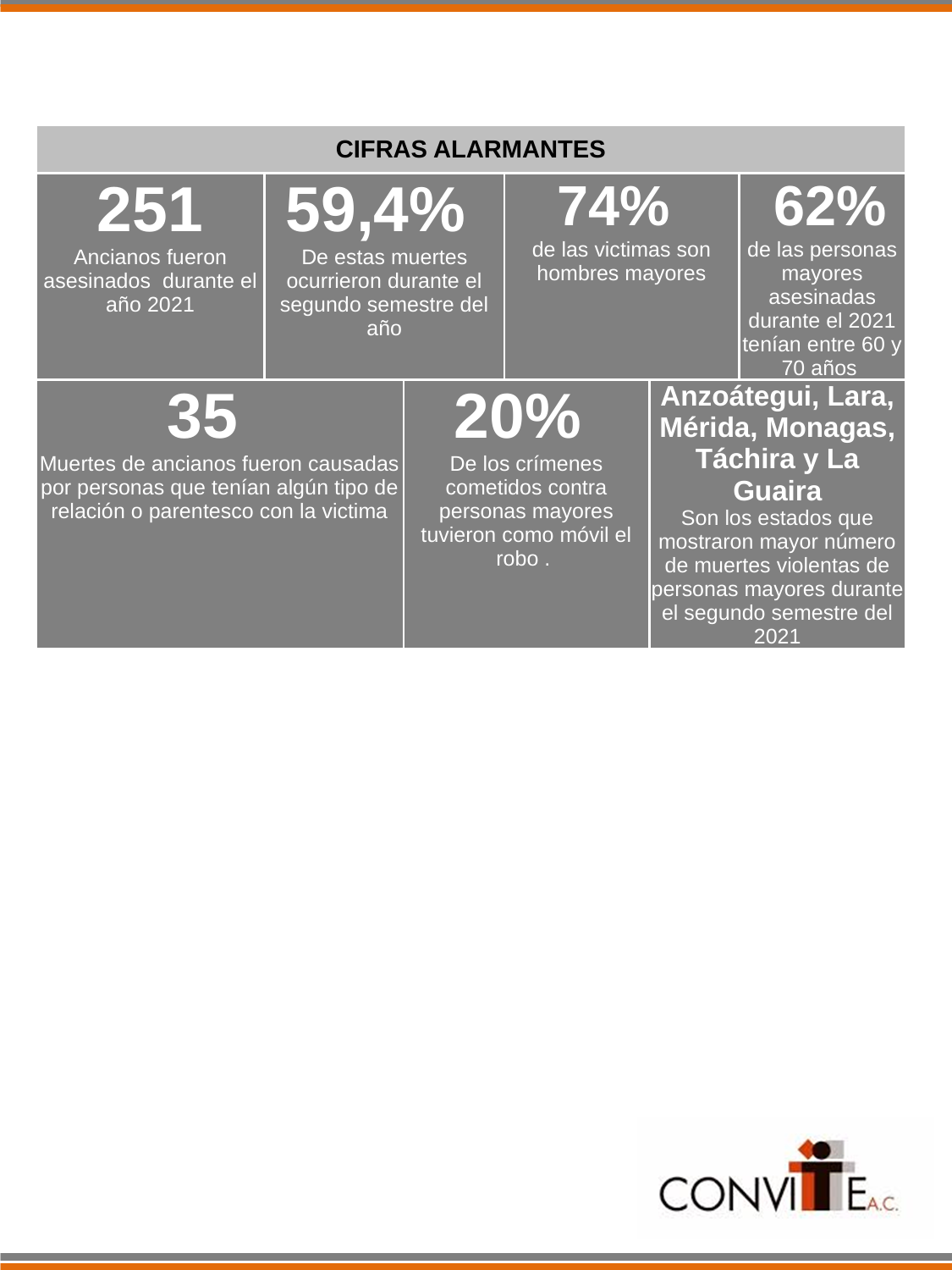

| CIFRAS ALARMANTES |  |  |  |  |  |
| --- | --- | --- | --- | --- | --- |
| 251 Ancianos fueron asesinados durante el año 2021 | 59,4% De estas muertes ocurrieron durante el segundo semestre del año |  | 74% de las victimas son hombres mayores |  | 62% de las personas mayores asesinadas durante el 2021 tenían entre 60 y 70 años |
| 35 Muertes de ancianos fueron causadas por personas que tenían algún tipo de relación o parentesco con la victima |  | 20% De los crímenes cometidos contra personas mayores tuvieron como móvil el robo . |  | Anzoátegui, Lara, Mérida, Monagas, Táchira y La Guaira Son los estados que mostraron mayor número de muertes violentas de personas mayores durante el segundo semestre del 2021 |  |